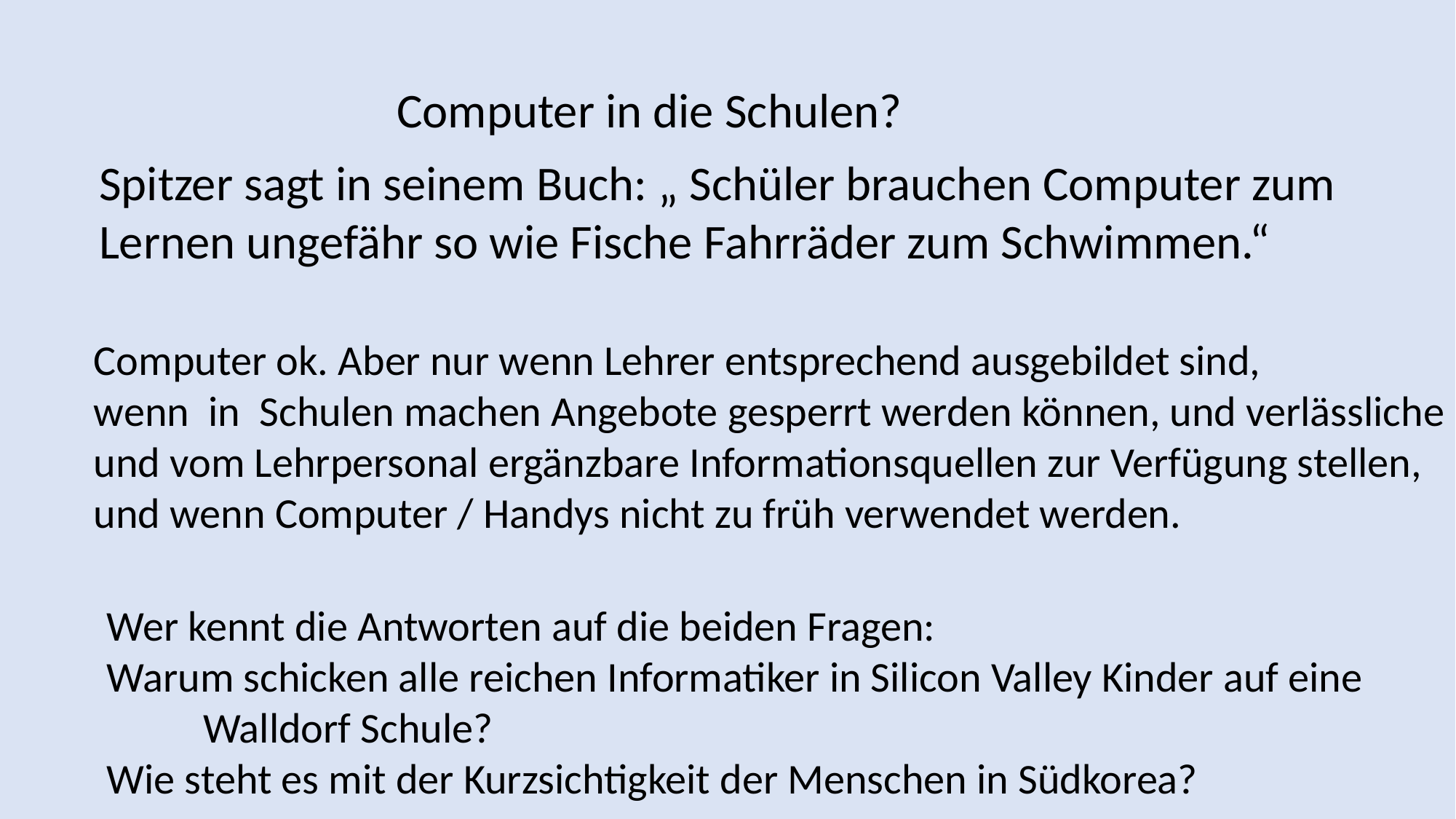

Computer in die Schulen?
Spitzer sagt in seinem Buch: „ Schüler brauchen Computer zum Lernen ungefähr so wie Fische Fahrräder zum Schwimmen.“
Computer ok. Aber nur wenn Lehrer entsprechend ausgebildet sind,
wenn  in  Schulen machen Angebote gesperrt werden können, und verlässliche
und vom Lehrpersonal ergänzbare Informationsquellen zur Verfügung stellen,
und wenn Computer / Handys nicht zu früh verwendet werden.

Wer kennt die Antworten auf die beiden Fragen:
Warum schicken alle reichen Informatiker in Silicon Valley Kinder auf eine
          Walldorf Schule?
Wie steht es mit der Kurzsichtigkeit der Menschen in Südkorea?